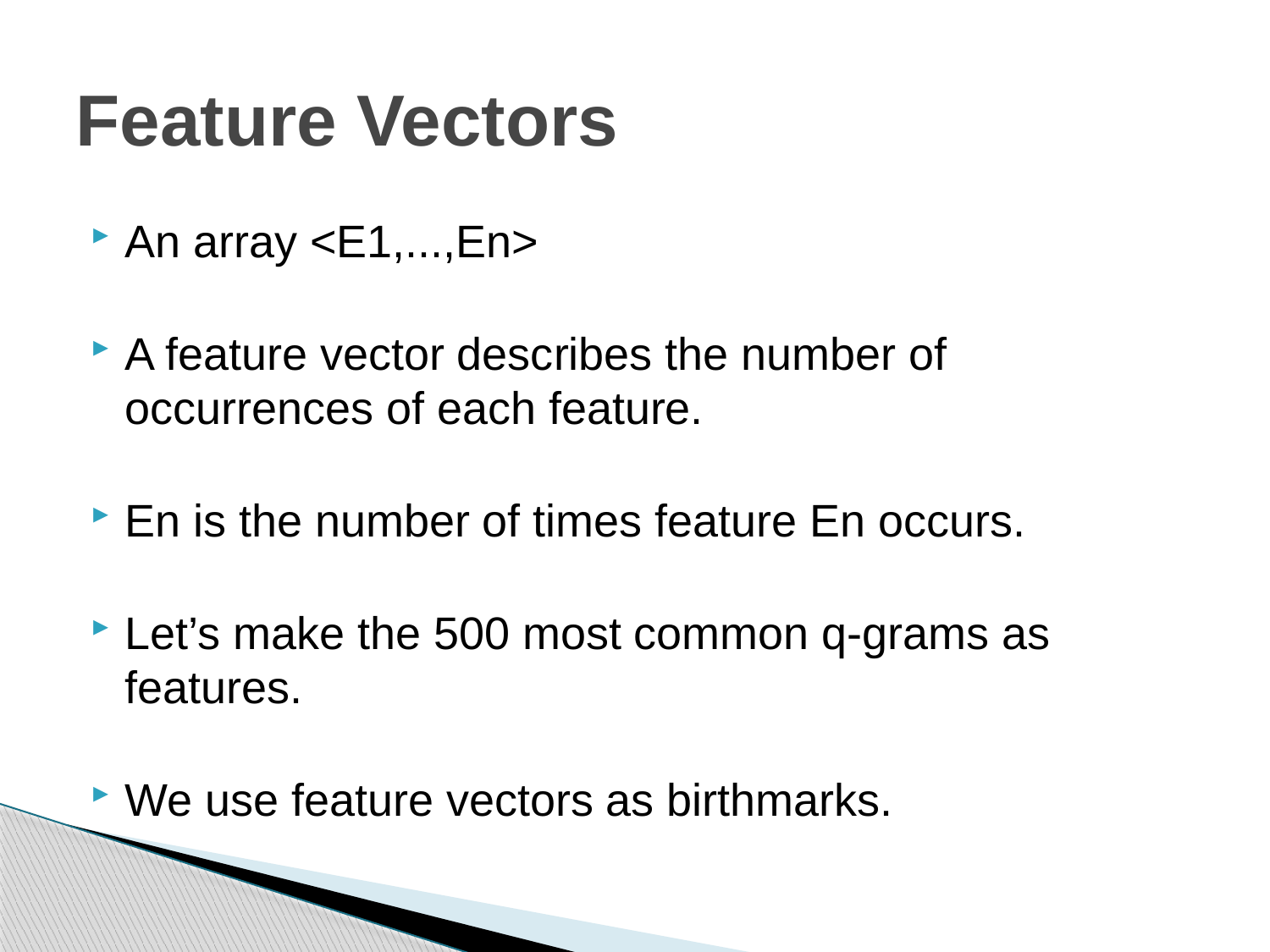

# Feature Vectors
An array <E1,...,En>
A feature vector describes the number of occurrences of each feature.
En is the number of times feature En occurs.
Let’s make the 500 most common q-grams as features.
We use feature vectors as birthmarks.